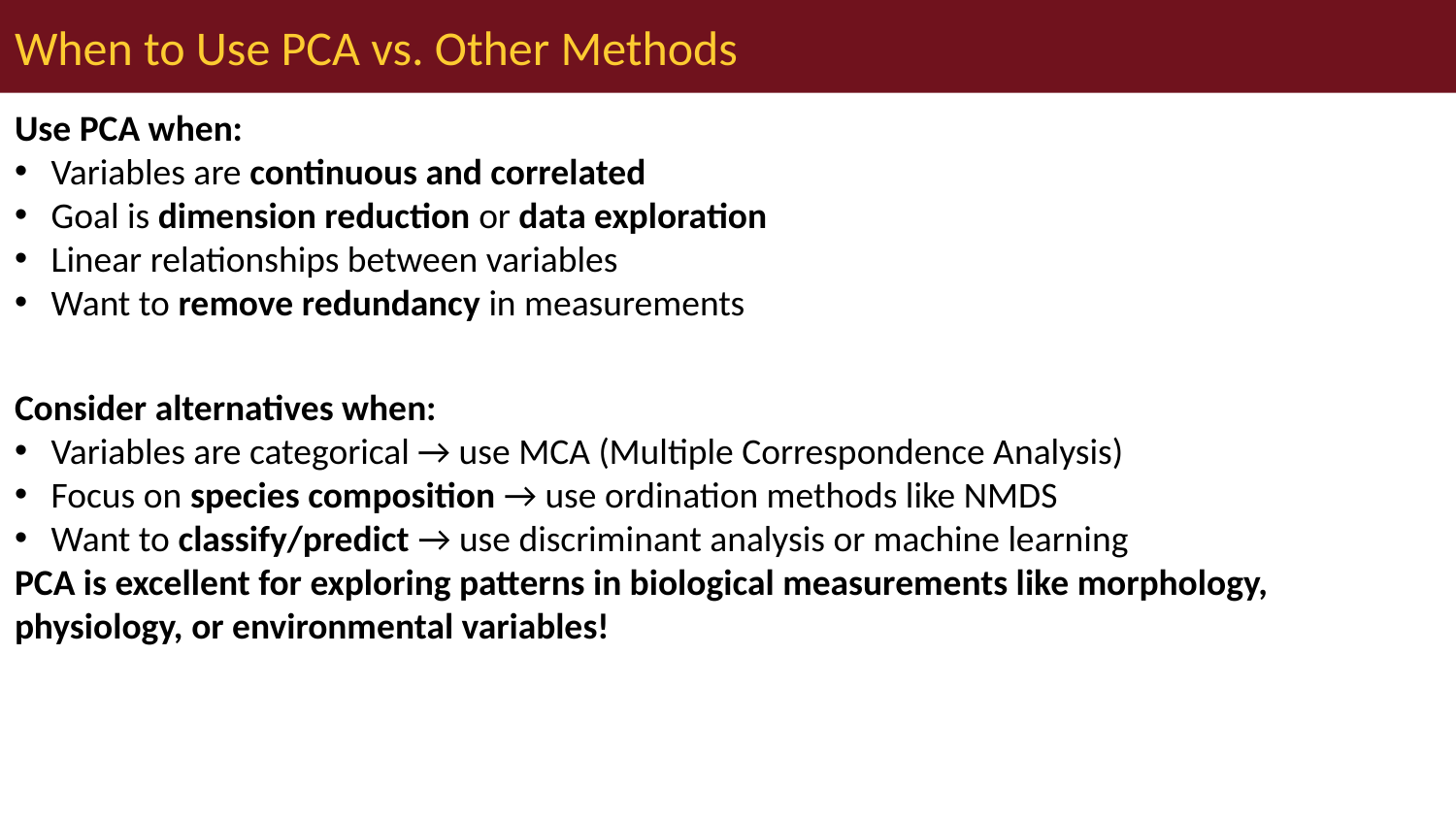

# When to Use PCA vs. Other Methods
Use PCA when:
Variables are continuous and correlated
Goal is dimension reduction or data exploration
Linear relationships between variables
Want to remove redundancy in measurements
Consider alternatives when:
Variables are categorical → use MCA (Multiple Correspondence Analysis)
Focus on species composition → use ordination methods like NMDS
Want to classify/predict → use discriminant analysis or machine learning
PCA is excellent for exploring patterns in biological measurements like morphology, physiology, or environmental variables!